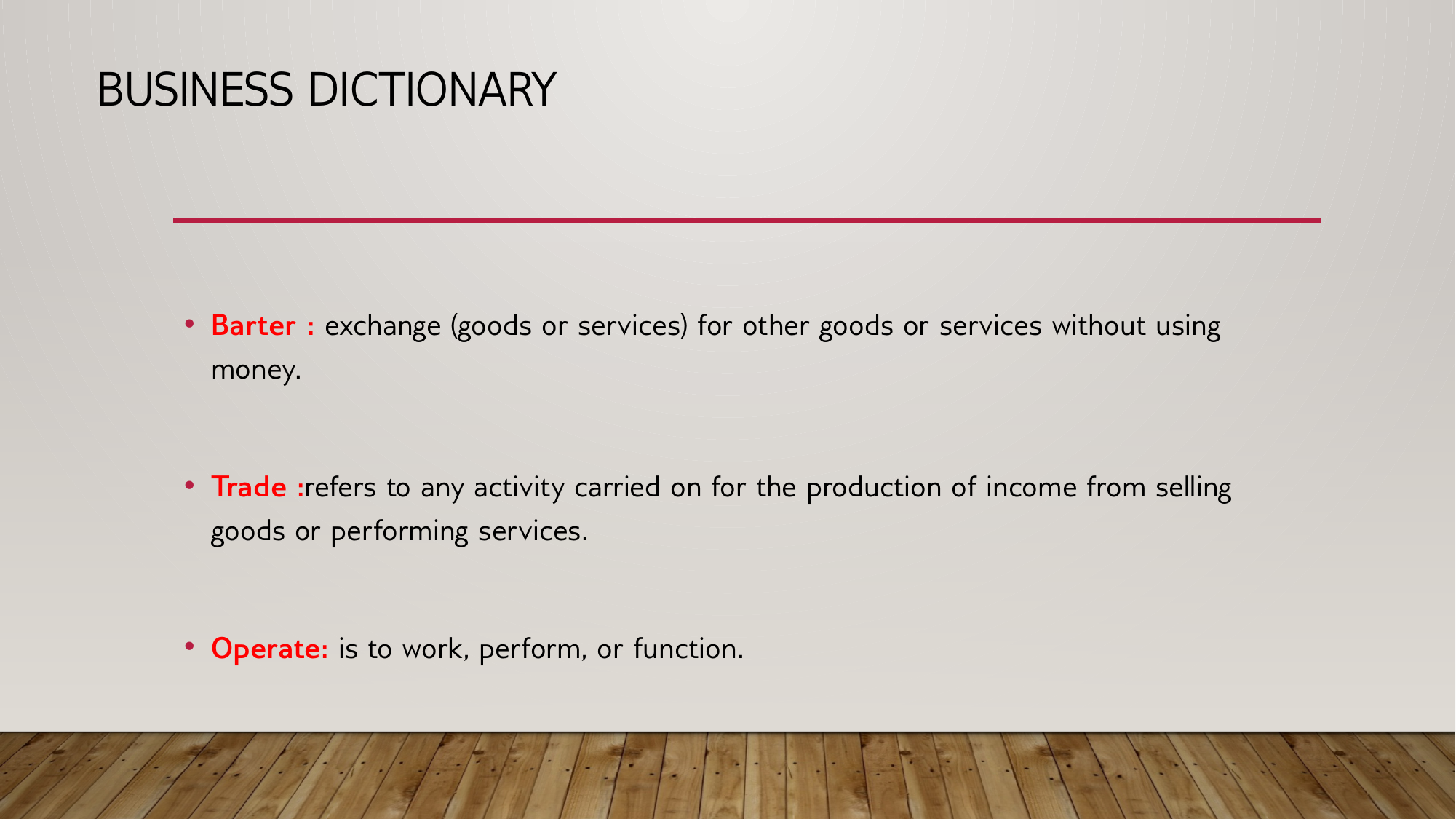

# Business dictionary

Barter : exchange (goods or services) for other goods or services without using money.

Trade :refers to any activity carried on for the production of income from selling goods or performing services.

Operate: is to work, perform, or function.